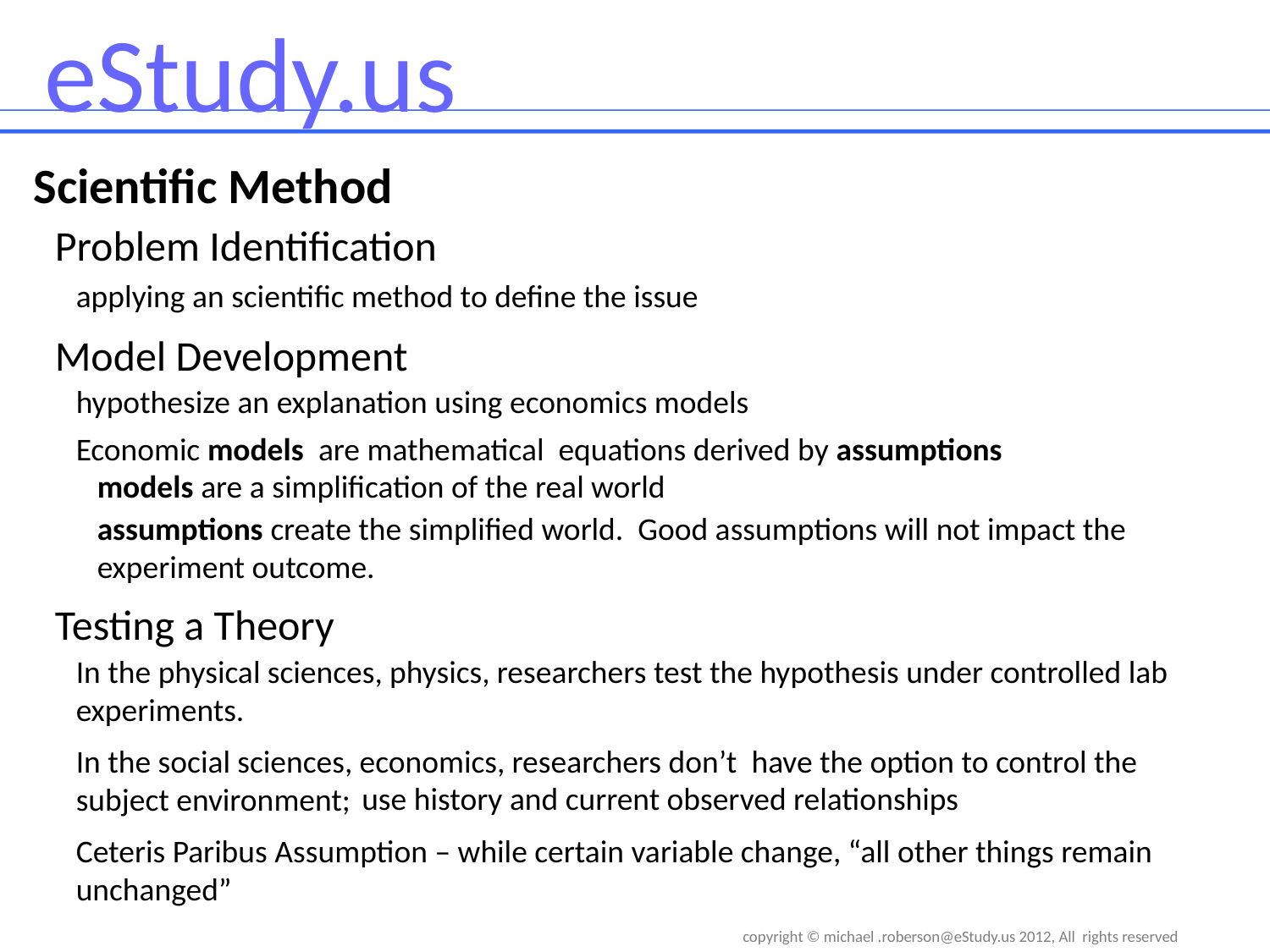

Scientific Method
Problem Identification
applying an scientific method to define the issue
Model Development
hypothesize an explanation using economics models
Economic models  are mathematical  equations derived by assumptions
models are a simplification of the real world
assumptions create the simplified world.  Good assumptions will not impact the experiment outcome.
Testing a Theory
In the physical sciences, physics, researchers test the hypothesis under controlled lab experiments.
In the social sciences, economics, researchers don’t  have the option to control the subject environment;
use history and current observed relationships
Ceteris Paribus Assumption – while certain variable change, “all other things remain unchanged”